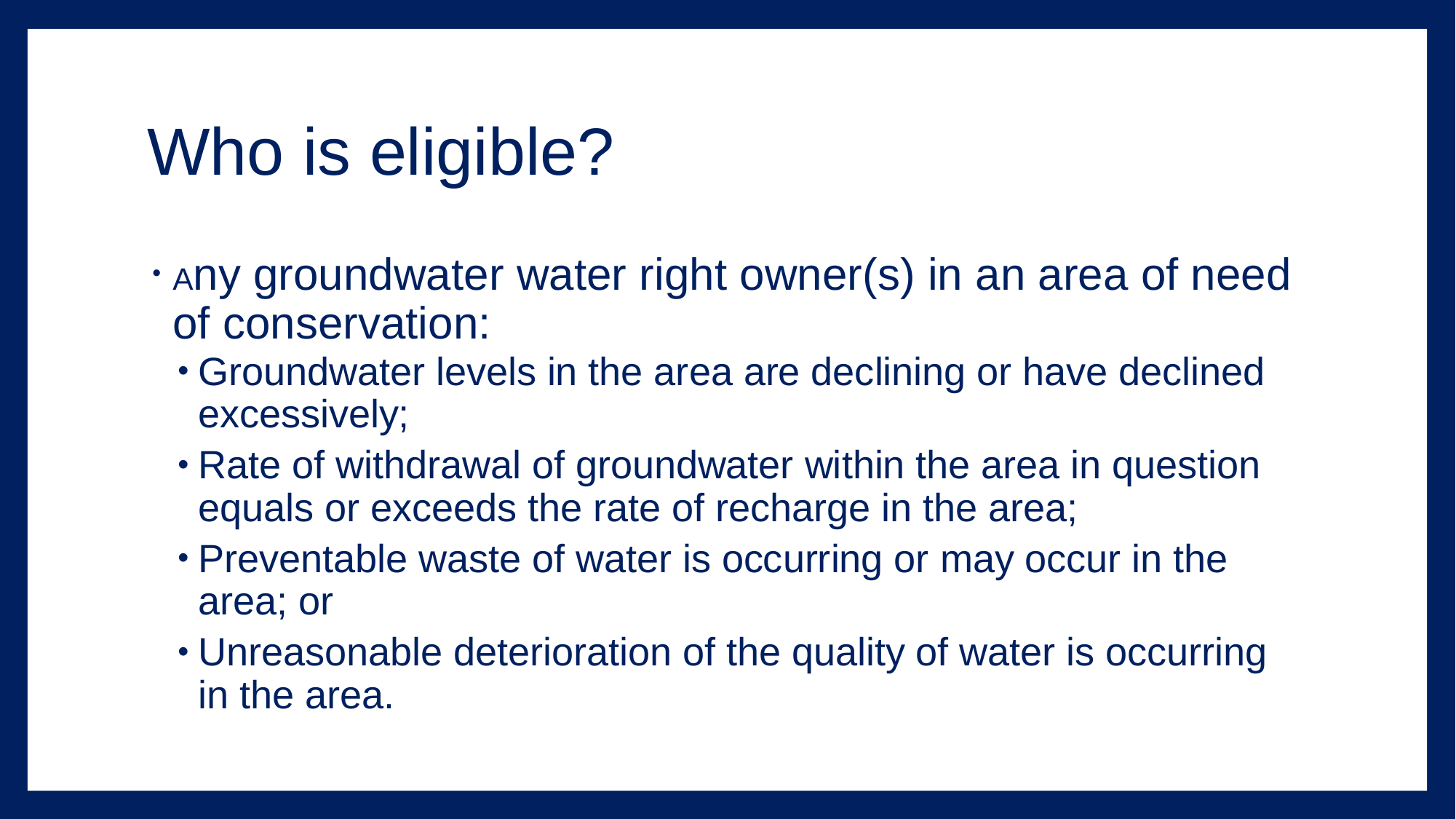

# Who is eligible?
Any groundwater water right owner(s) in an area of need of conservation:
Groundwater levels in the area are declining or have declined excessively;
Rate of withdrawal of groundwater within the area in question equals or exceeds the rate of recharge in the area;
Preventable waste of water is occurring or may occur in the area; or
Unreasonable deterioration of the quality of water is occurring in the area.